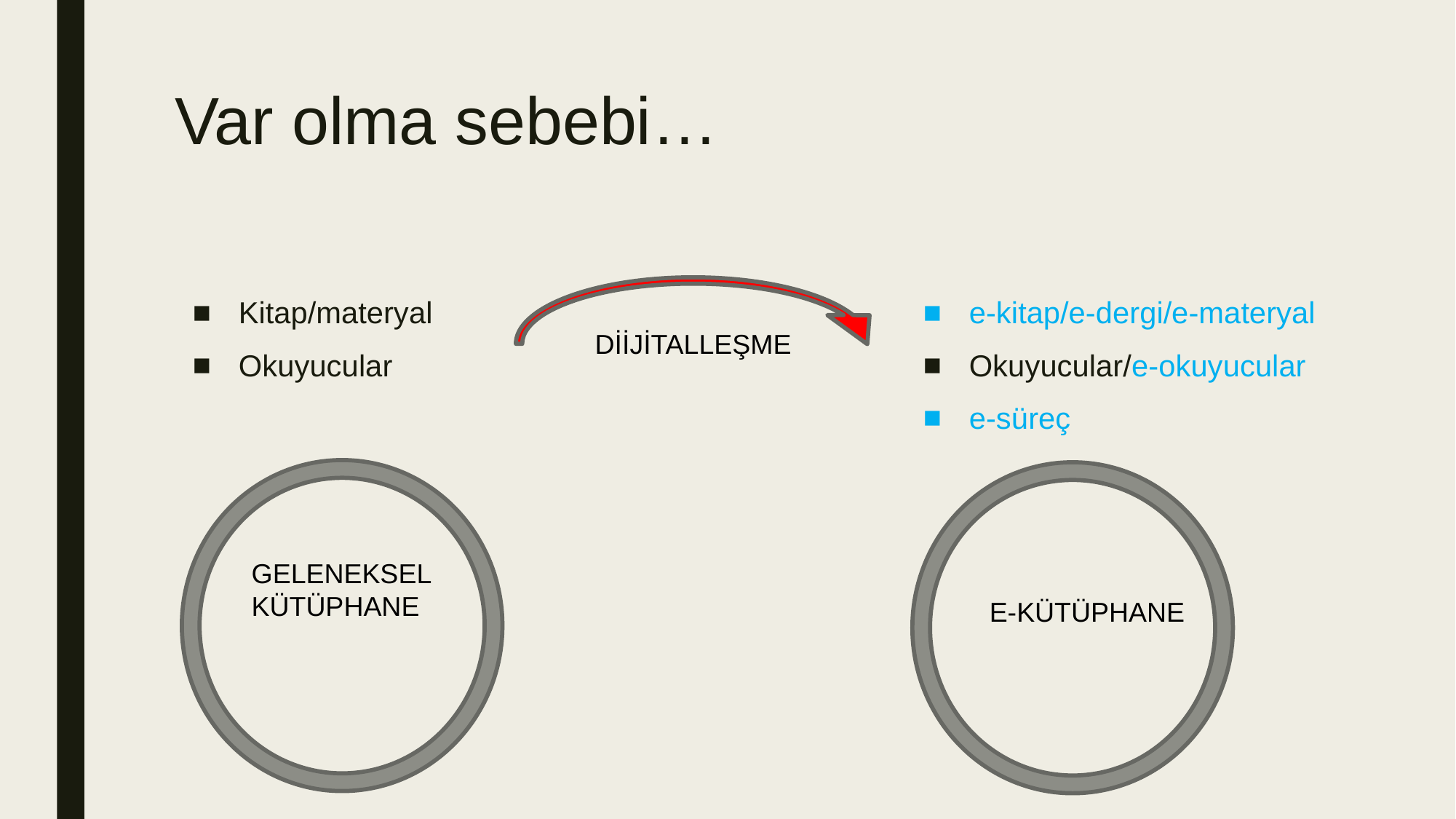

# Var olma sebebi…

Kitap/materyal
Okuyucular

e-kitap/e-dergi/e-materyal
Okuyucular/e-okuyucular
e-süreç

DİİJİTALLEŞME

GELENEKSEL
KÜTÜPHANE
E-KÜTÜPHANE